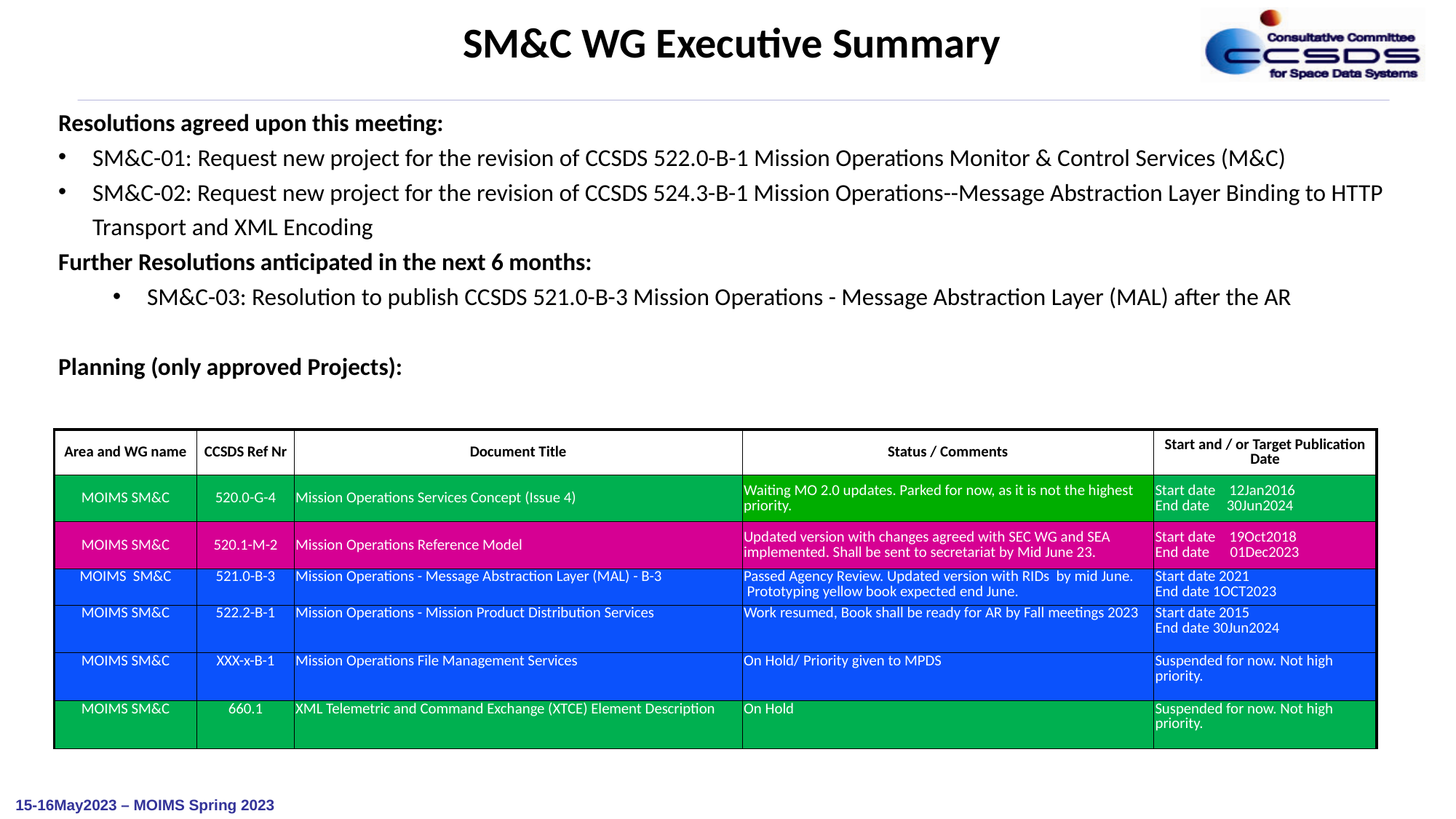

SM&C WG Executive Summary
Resolutions agreed upon this meeting:
SM&C-01: Request new project for the revision of CCSDS 522.0-B-1 Mission Operations Monitor & Control Services (M&C)
SM&C-02: Request new project for the revision of CCSDS 524.3-B-1 Mission Operations--Message Abstraction Layer Binding to HTTP Transport and XML Encoding
Further Resolutions anticipated in the next 6 months:
SM&C-03: Resolution to publish CCSDS 521.0-B-3 Mission Operations - Message Abstraction Layer (MAL) after the AR

Planning (only approved Projects):

| Area and WG name | CCSDS Ref Nr | Document Title | Status / Comments | Start and / or Target Publication Date |
| --- | --- | --- | --- | --- |
| MOIMS SM&C | 520.0-G-4 | Mission Operations Services Concept (Issue 4) | Waiting MO 2.0 updates. Parked for now, as it is not the highest priority. | Start date 12Jan2016 End date 30Jun2024 |
| MOIMS SM&C | 520.1-M-2 | Mission Operations Reference Model | Updated version with changes agreed with SEC WG and SEA implemented. Shall be sent to secretariat by Mid June 23. | Start date 19Oct2018 End date 01Dec2023 |
| MOIMS SM&C | 521.0-B-3 | Mission Operations - Message Abstraction Layer (MAL) - B-3 | Passed Agency Review. Updated version with RIDs by mid June. Prototyping yellow book expected end June. | Start date 2021 End date 1OCT2023 |
| MOIMS SM&C | 522.2-B-1 | Mission Operations - Mission Product Distribution Services | Work resumed, Book shall be ready for AR by Fall meetings 2023 | Start date 2015 End date 30Jun2024 |
| MOIMS SM&C | XXX-x-B-1 | Mission Operations File Management Services | On Hold/ Priority given to MPDS | Suspended for now. Not high priority. |
| MOIMS SM&C | 660.1 | XML Telemetric and Command Exchange (XTCE) Element Description | On Hold | Suspended for now. Not high priority. |